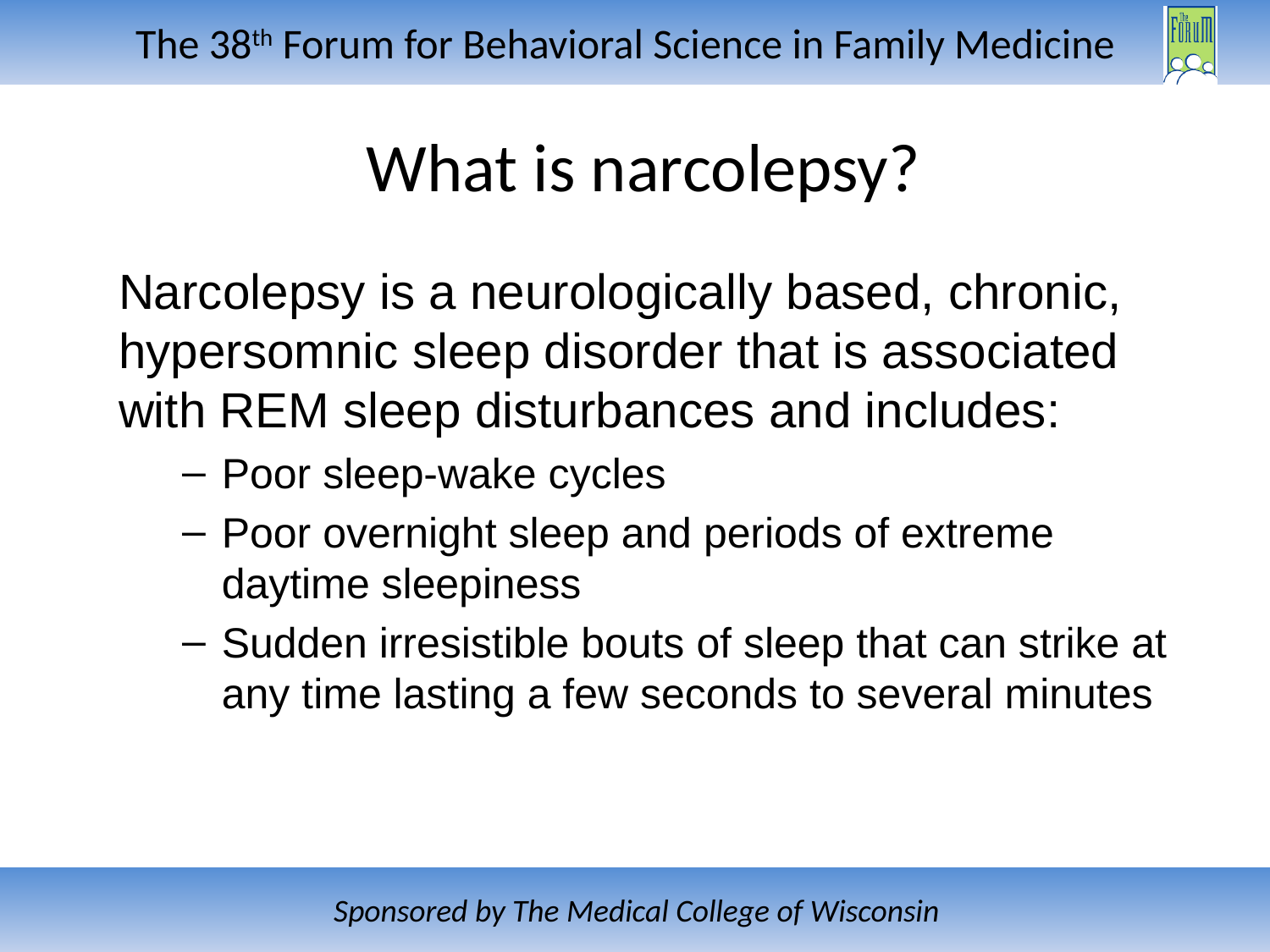

# What is narcolepsy?
Narcolepsy is a neurologically based, chronic, hypersomnic sleep disorder that is associated with REM sleep disturbances and includes:
Poor sleep-wake cycles
Poor overnight sleep and periods of extreme daytime sleepiness
Sudden irresistible bouts of sleep that can strike at any time lasting a few seconds to several minutes